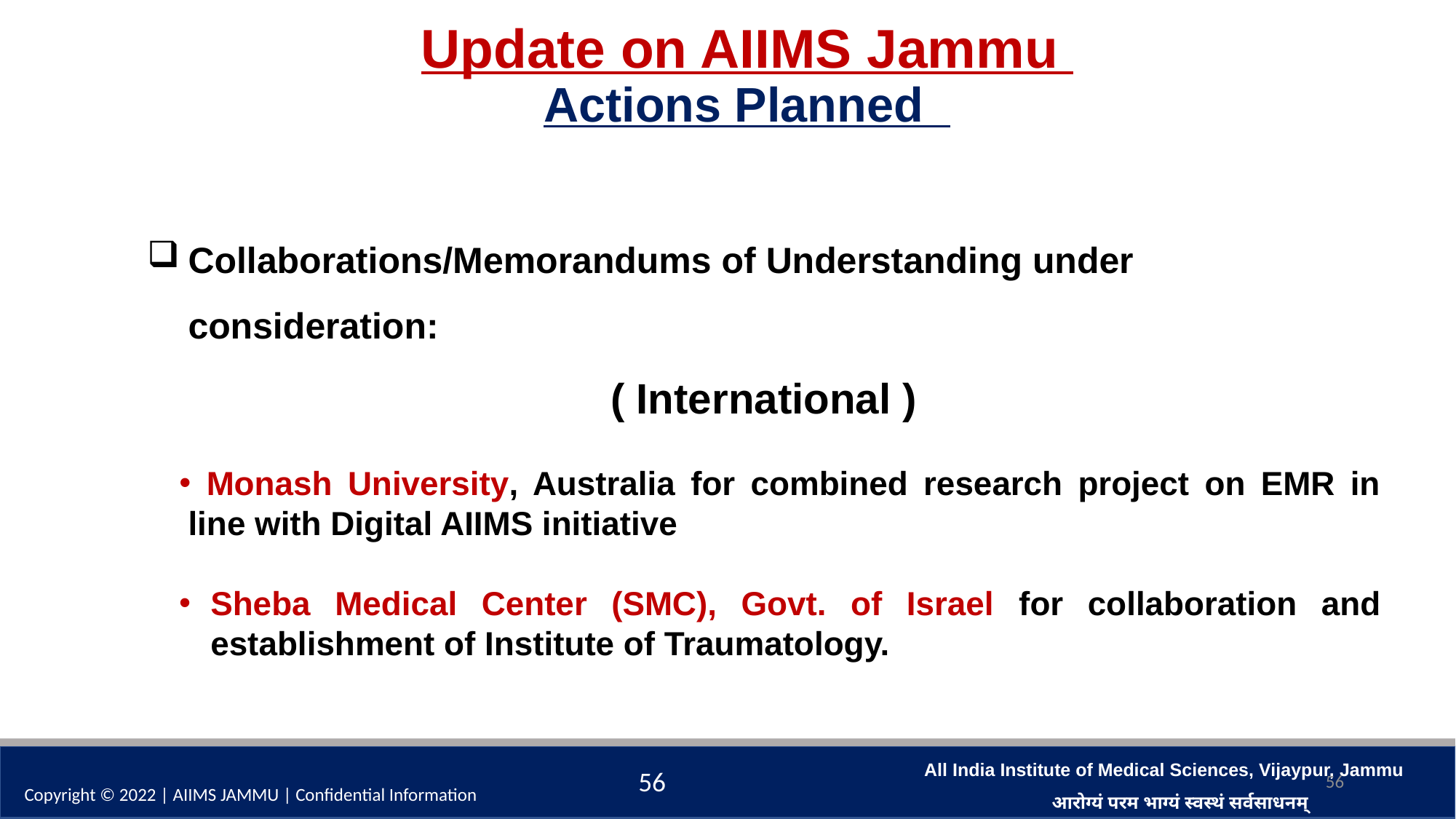

Update on AIIMS Jammu
Actions Planned
Collaborations/Memorandums of Understanding under consideration:
( International )

 Monash University, Australia for combined research project on EMR in line with Digital AIIMS initiative

Sheba Medical Center (SMC), Govt. of Israel for collaboration and establishment of Institute of Traumatology.

56